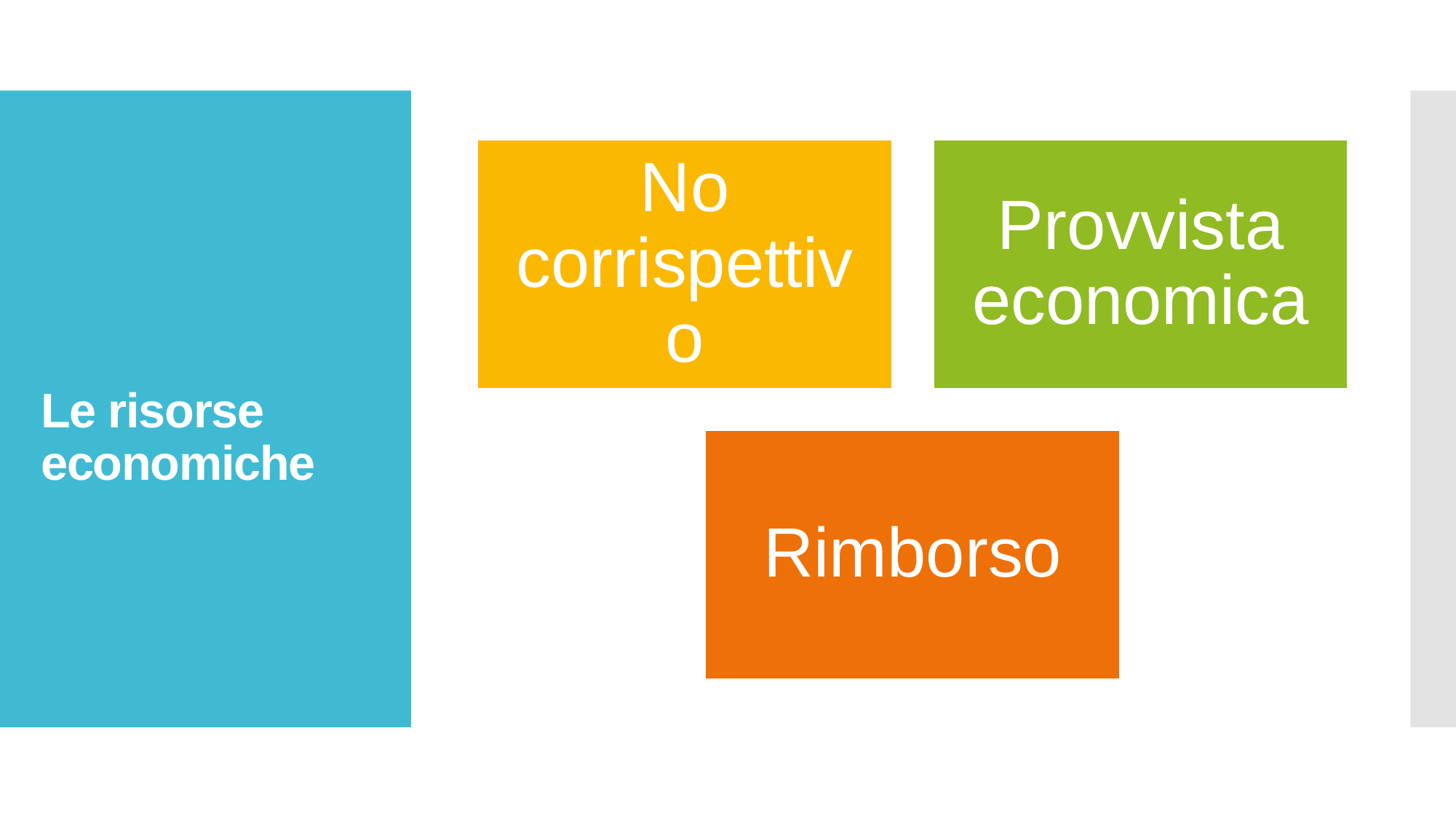

No corrispettivo
Provvista economica
Rimborso
# Le risorse economiche